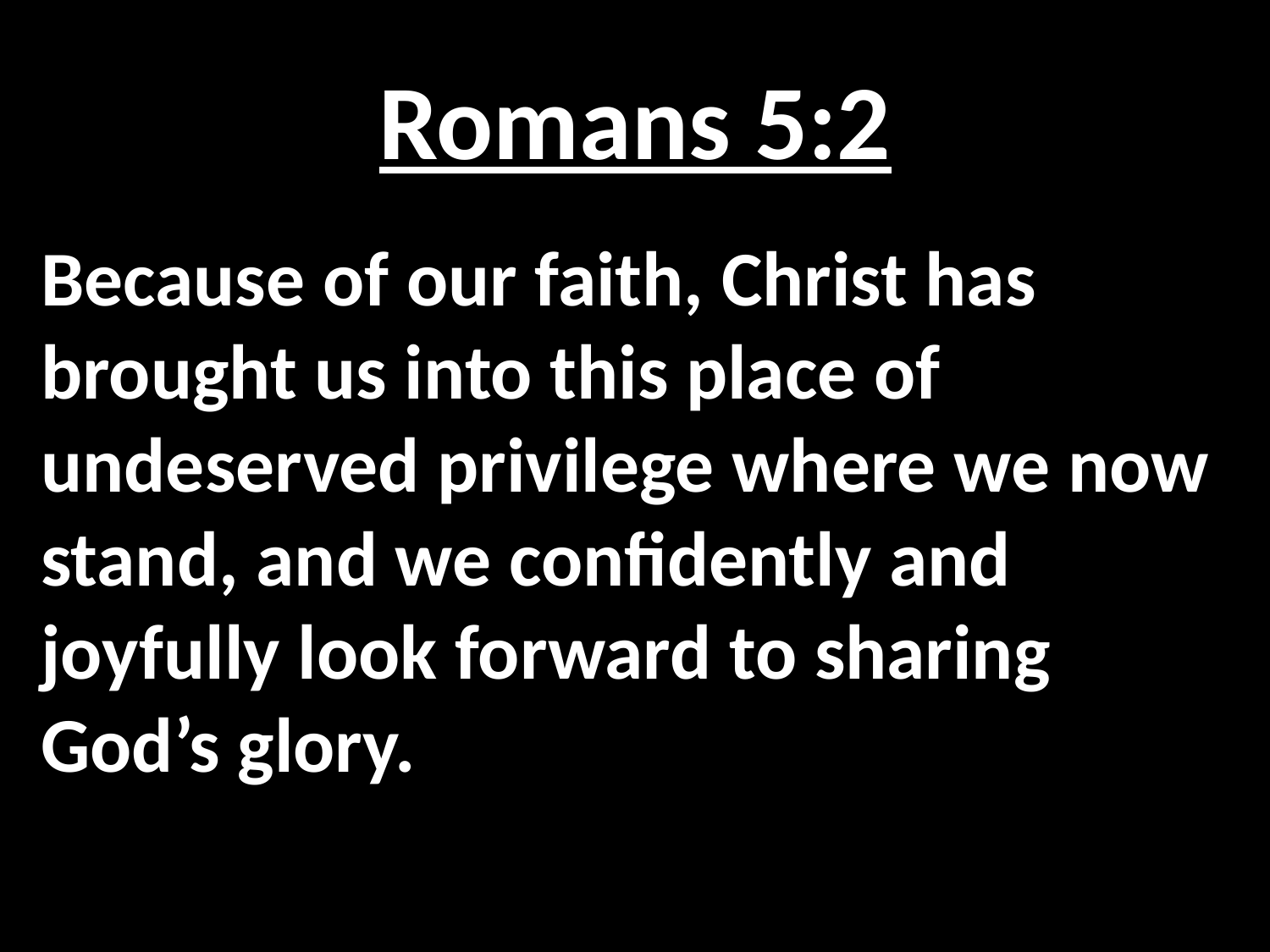

# Romans 5:2
Because of our faith, Christ has brought us into this place of undeserved privilege where we now stand, and we confidently and joyfully look forward to sharing God’s glory.